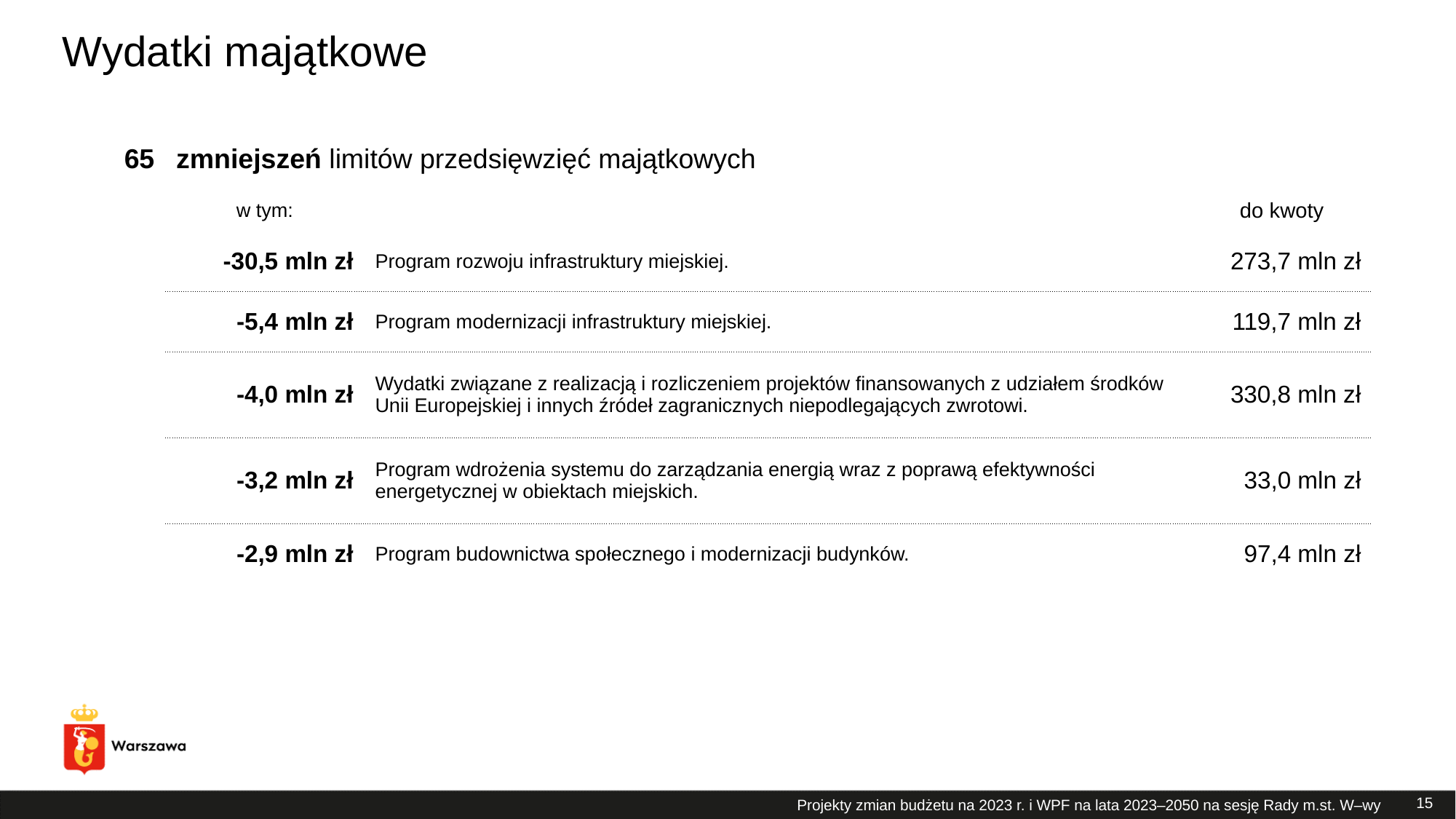

# Wydatki majątkowe
| 65 | zmniejszeń limitów przedsięwzięć majątkowych |  |  |
| --- | --- | --- | --- |
|  | w tym: |  | do kwoty |
|  | -30,5 mln zł | Program rozwoju infrastruktury miejskiej. | 273,7 mln zł |
|  | -5,4 mln zł | Program modernizacji infrastruktury miejskiej. | 119,7 mln zł |
|  | -4,0 mln zł | Wydatki związane z realizacją i rozliczeniem projektów finansowanych z udziałem środków Unii Europejskiej i innych źródeł zagranicznych niepodlegających zwrotowi. | 330,8 mln zł |
|  | -3,2 mln zł | Program wdrożenia systemu do zarządzania energią wraz z poprawą efektywności energetycznej w obiektach miejskich. | 33,0 mln zł |
|  | -2,9 mln zł | Program budownictwa społecznego i modernizacji budynków. | 97,4 mln zł |
15
Projekty zmian budżetu na 2023 r. i WPF na lata 2023–2050 na sesję Rady m.st. W–wy